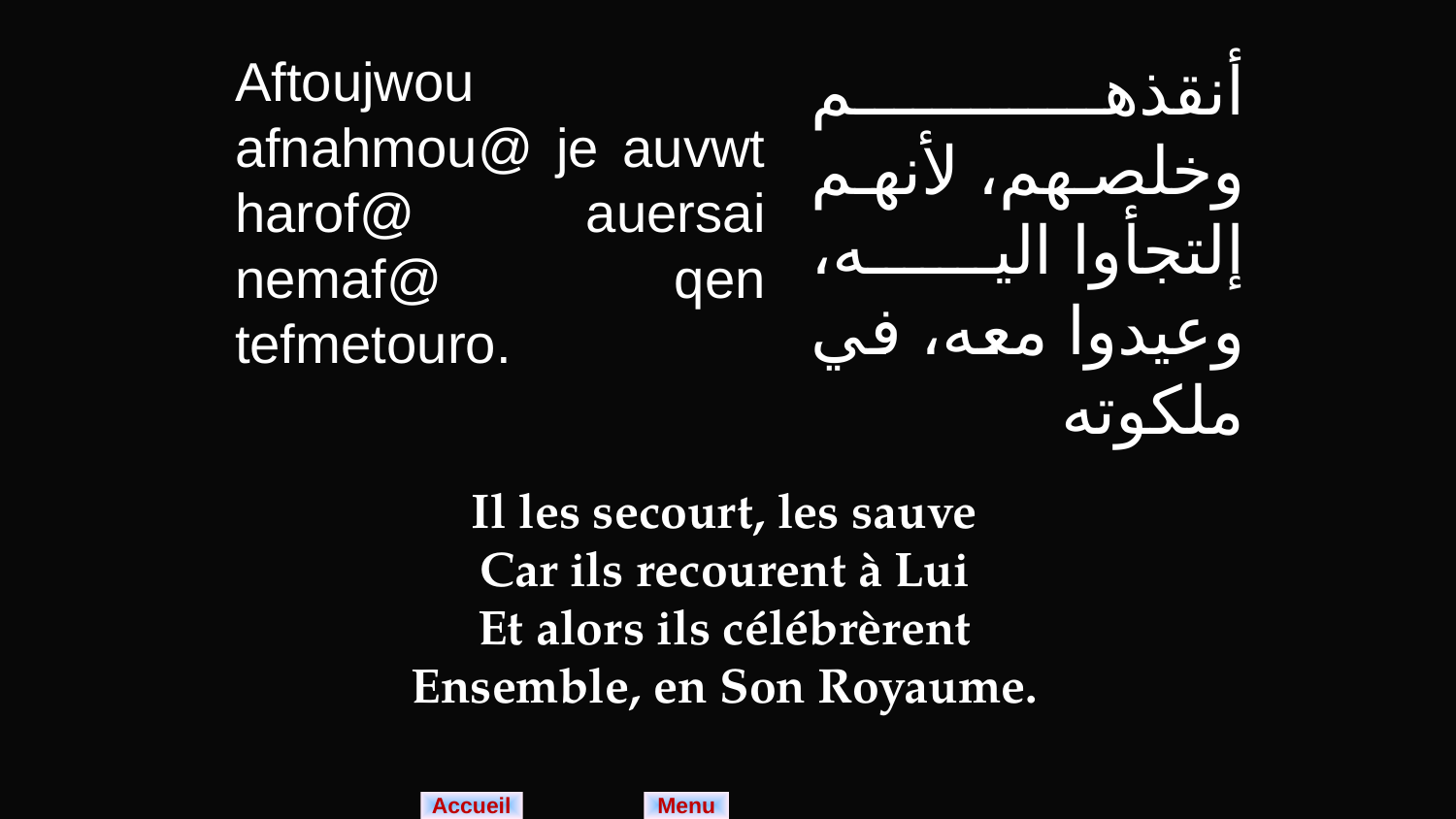

Aftoujwou afnahmou@ je auvwt harof@ auersai nemaf@ qen tefmetouro.
أنقذهم وخلصهم، لأنهم إلتجأوا اليه، وعيدوا معه، في ملكوته
Il les secourt, les sauve
Car ils recourent à Lui
Et alors ils célébrèrent
Ensemble, en Son Royaume.
Menu